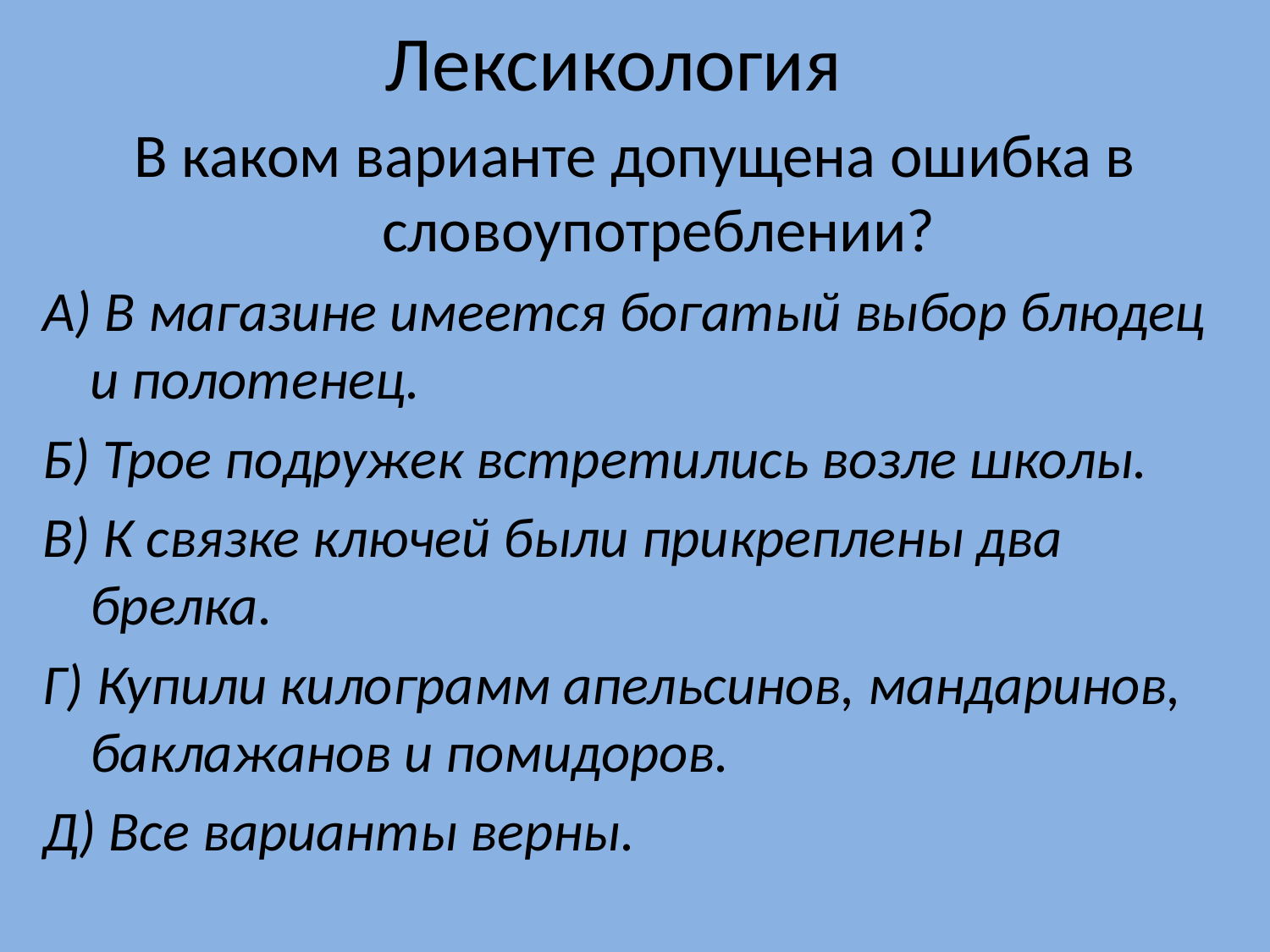

# Лексикология
В каком варианте допущена ошибка в словоупотреблении?
А) В магазине имеется богатый выбор блюдец и полотенец.
Б) Трое подружек встретились возле школы.
В) К связке ключей были прикреплены два брелка.
Г) Купили килограмм апельсинов, мандаринов, баклажанов и помидоров.
Д) Все варианты верны.